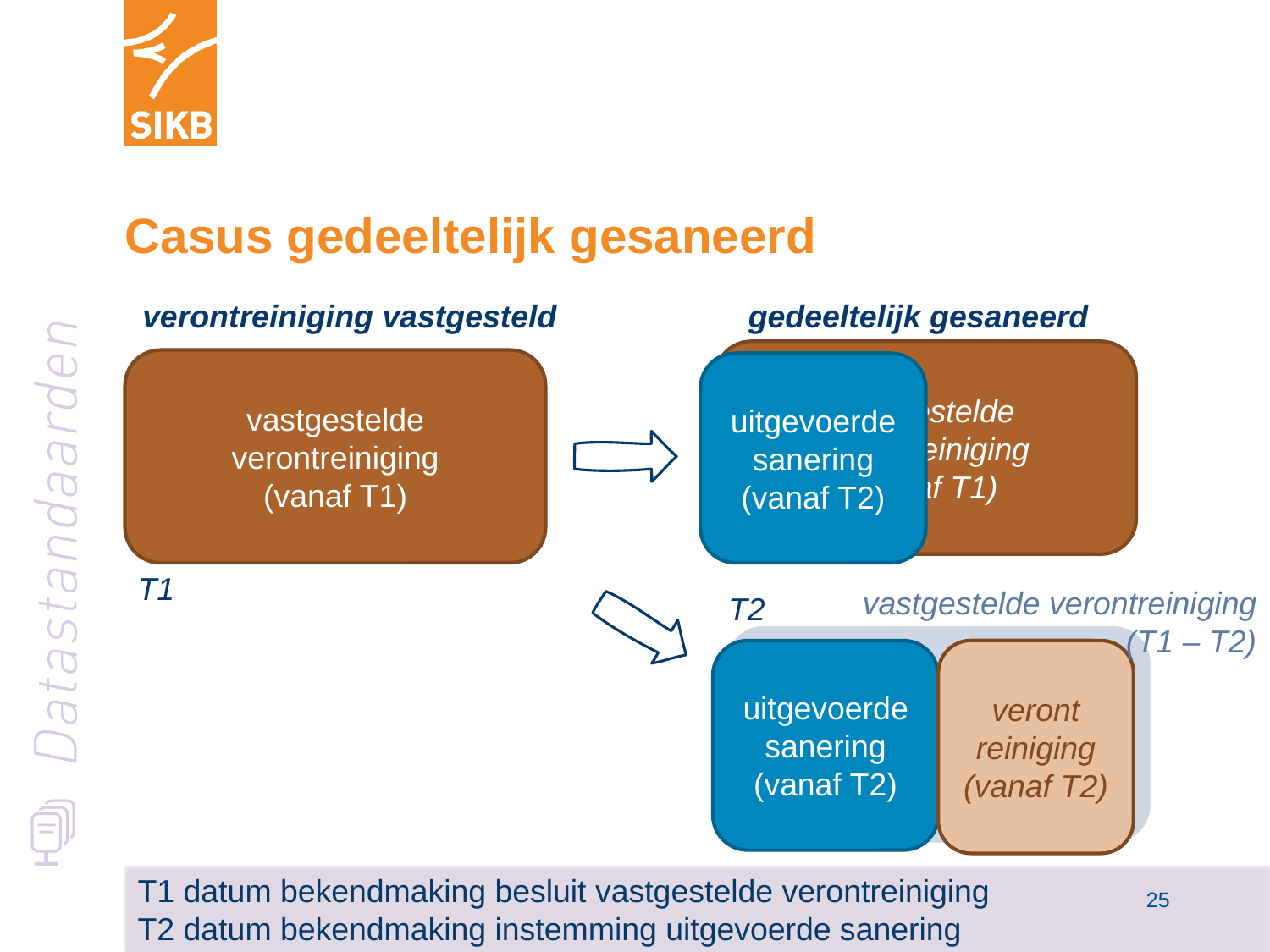

# Casus gedeeltelijk gesaneerd
verontreiniging vastgesteld
gedeeltelijk gesaneerd
vastgestelde verontreiniging
(vanaf T1)
vastgestelde
verontreiniging
(vanaf T1)
uitgevoerde sanering
(vanaf T2)

T1
vastgestelde verontreiniging
(T1 – T2)
T2

Vastgestelde
verontreiniging
uitgevoerde sanering
(vanaf T2)
veront
reiniging
(vanaf T2)
T1 datum bekendmaking besluit vastgestelde verontreiniging
T2 datum bekendmaking instemming uitgevoerde sanering

25